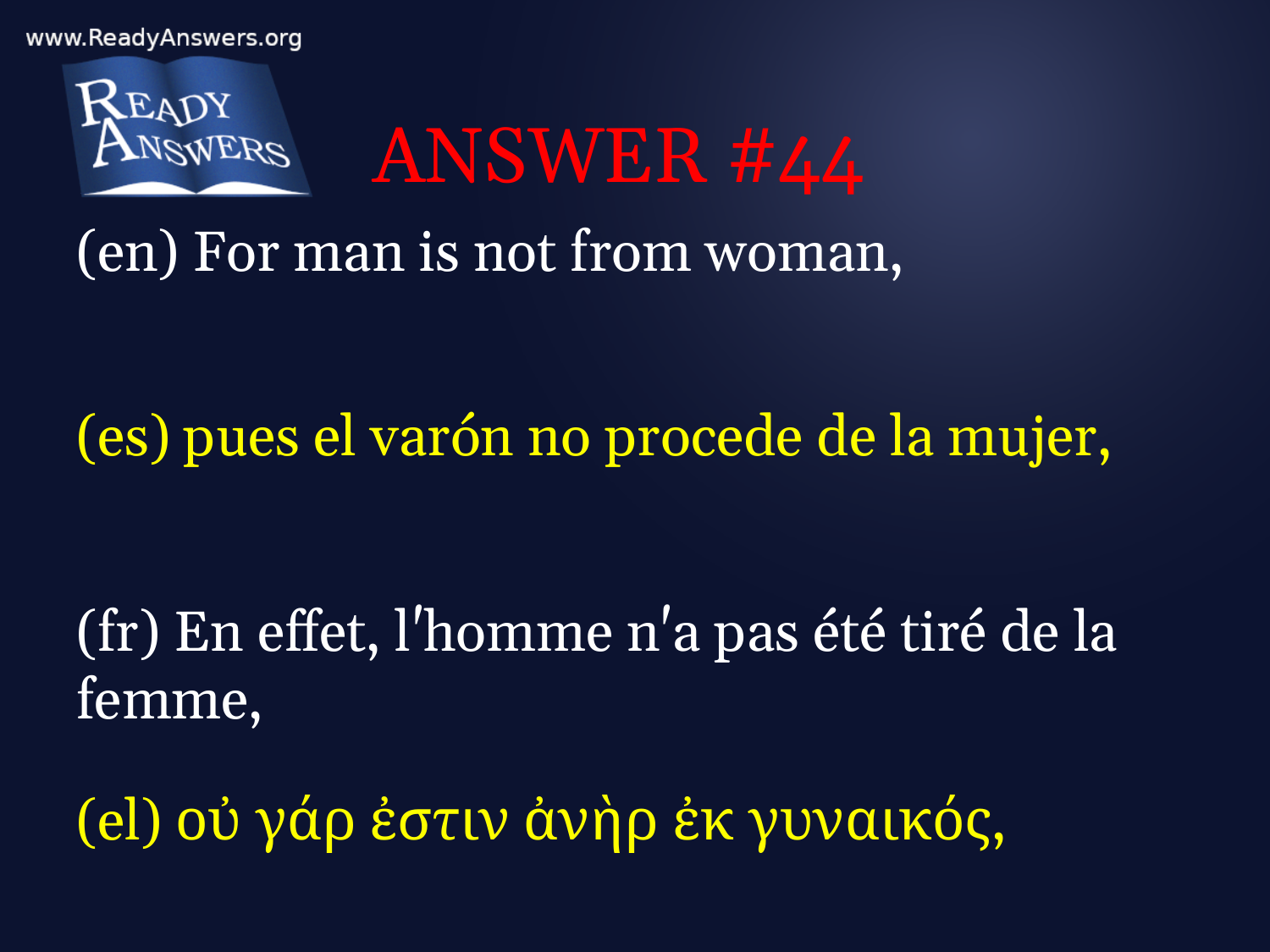

# ANSWER #44
(en) For man is not from woman,
(es) pues el varón no procede de la mujer,
(fr) En effet, l'homme n'a pas été tiré de la femme,
(el) οὐ γάρ ἐστιν ἀνὴρ ἐκ γυναικός,